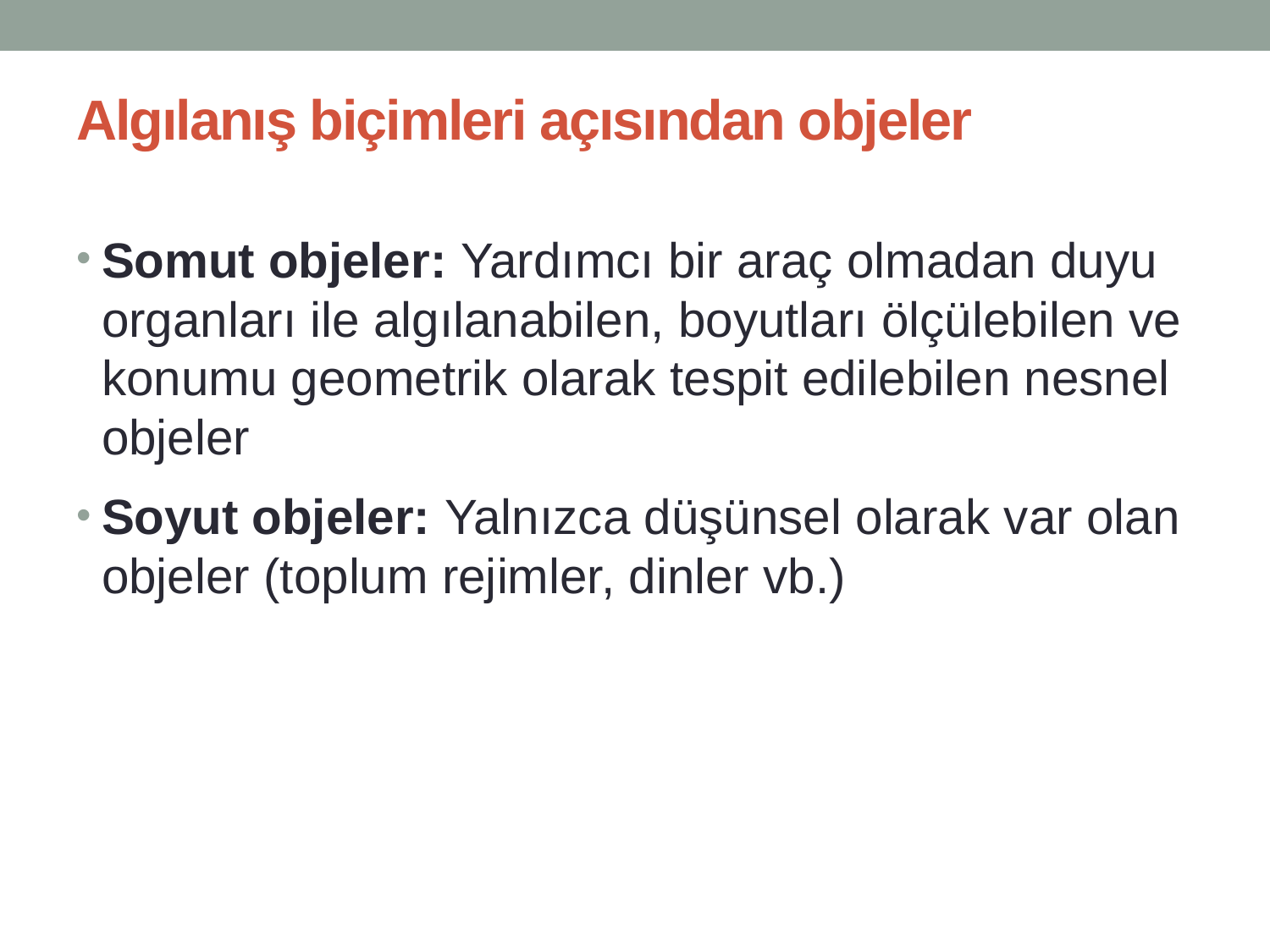

# Algılanış biçimleri açısından objeler
Somut objeler: Yardımcı bir araç olmadan duyu organları ile algılanabilen, boyutları ölçülebilen ve konumu geometrik olarak tespit edilebilen nesnel objeler
Soyut objeler: Yalnızca düşünsel olarak var olan objeler (toplum rejimler, dinler vb.)